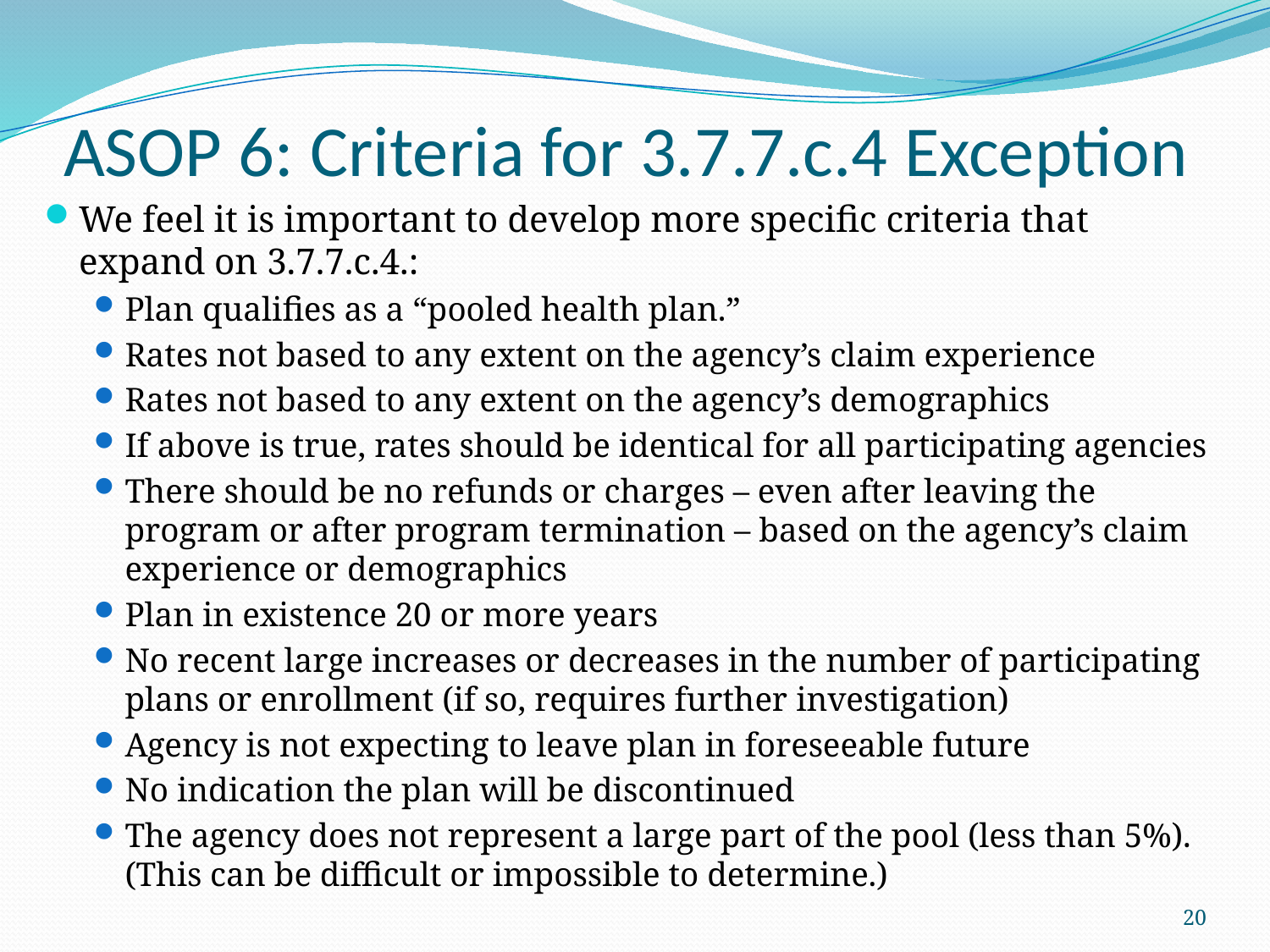

# ASOP 6: Criteria for 3.7.7.c.4 Exception
We feel it is important to develop more specific criteria that expand on 3.7.7.c.4.:
Plan qualifies as a “pooled health plan.”
Rates not based to any extent on the agency’s claim experience
Rates not based to any extent on the agency’s demographics
If above is true, rates should be identical for all participating agencies
There should be no refunds or charges – even after leaving the program or after program termination – based on the agency’s claim experience or demographics
Plan in existence 20 or more years
No recent large increases or decreases in the number of participating plans or enrollment (if so, requires further investigation)
Agency is not expecting to leave plan in foreseeable future
No indication the plan will be discontinued
The agency does not represent a large part of the pool (less than 5%). (This can be difficult or impossible to determine.)

20